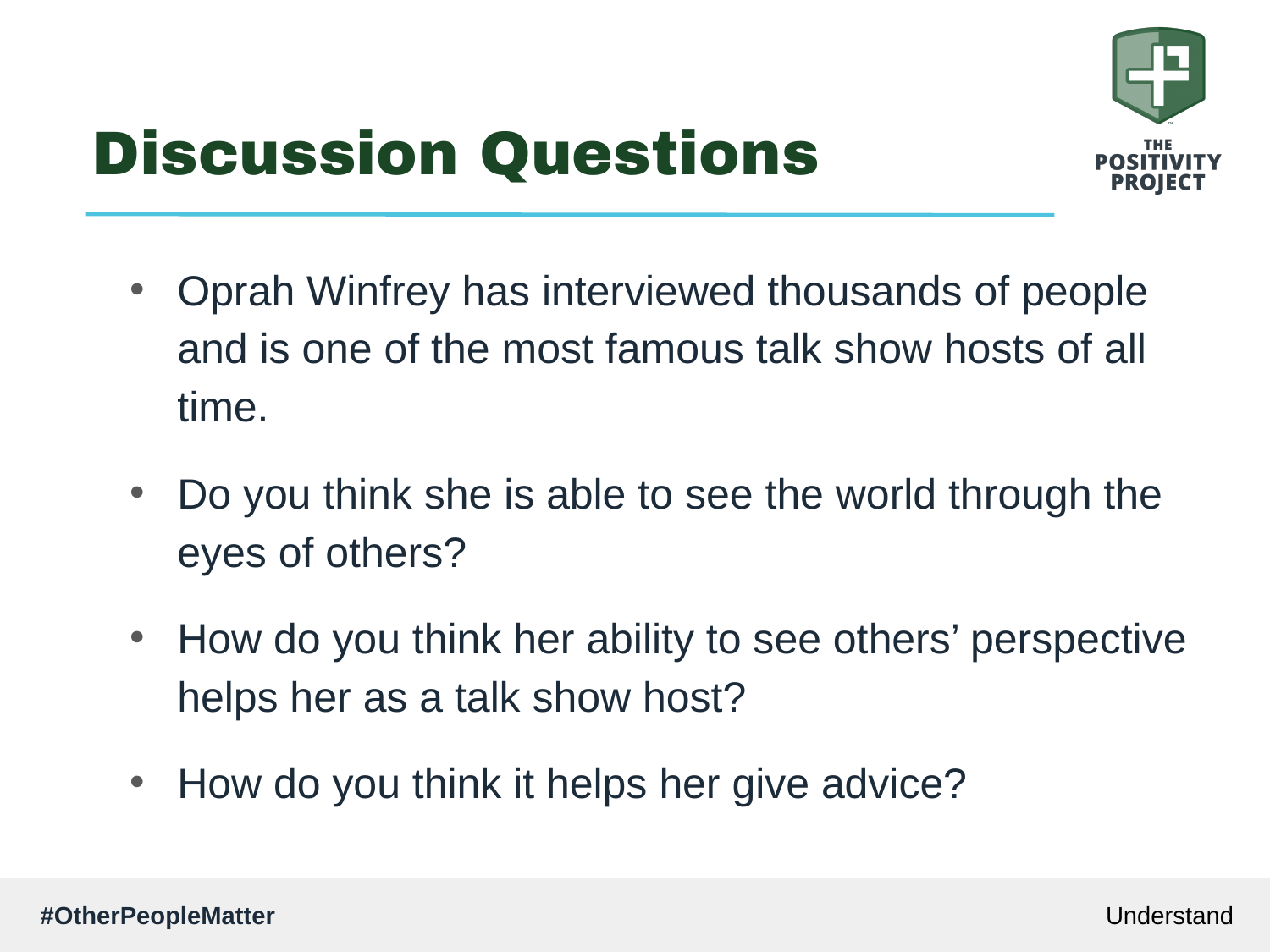

# Discussion Questions
Oprah Winfrey has interviewed thousands of people and is one of the most famous talk show hosts of all time.
Do you think she is able to see the world through the eyes of others?
How do you think her ability to see others’ perspective helps her as a talk show host?
How do you think it helps her give advice?
Understand